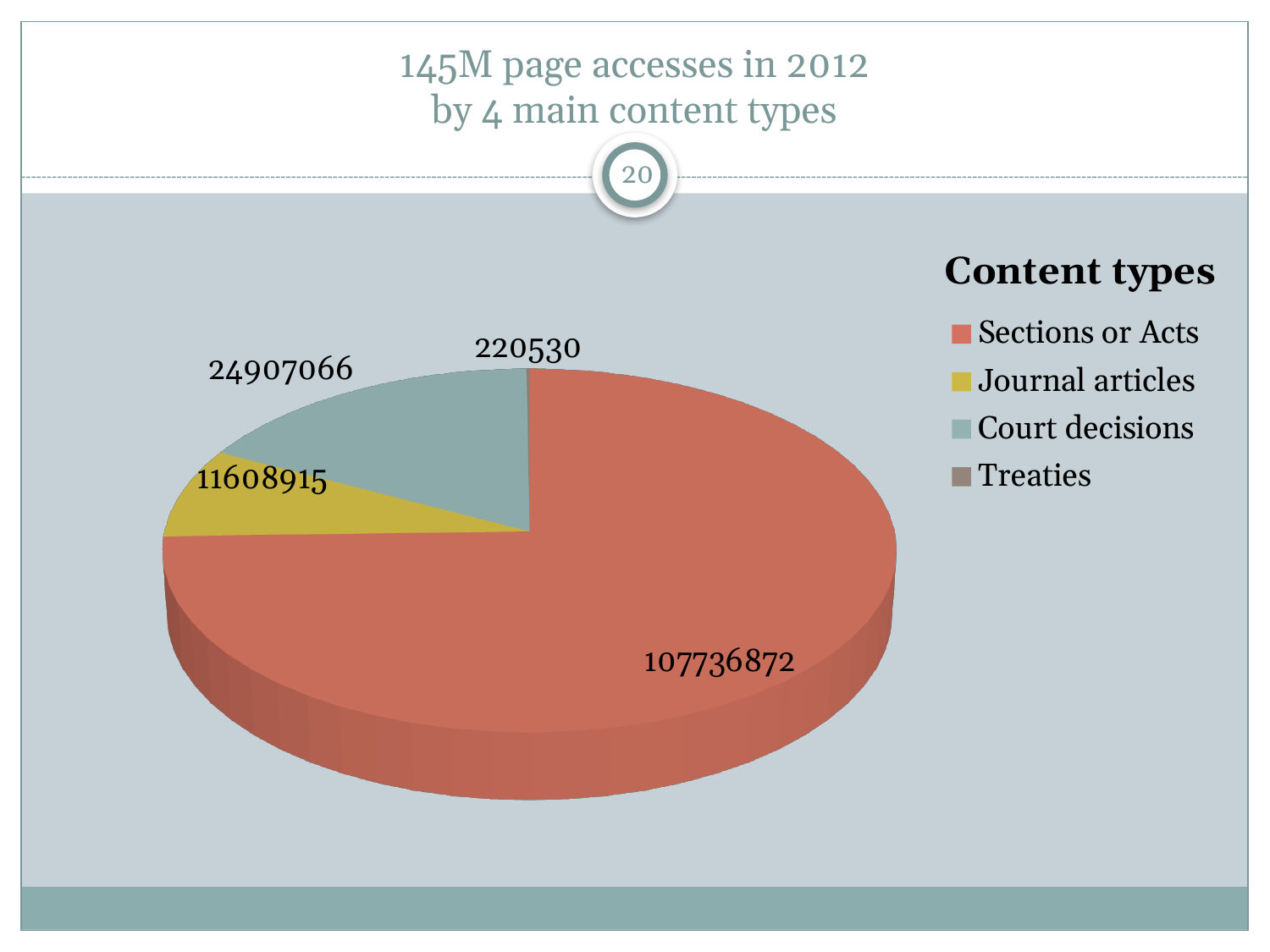

# 145M page accesses in 2012 by 4 main content types
20

[unsupported chart]